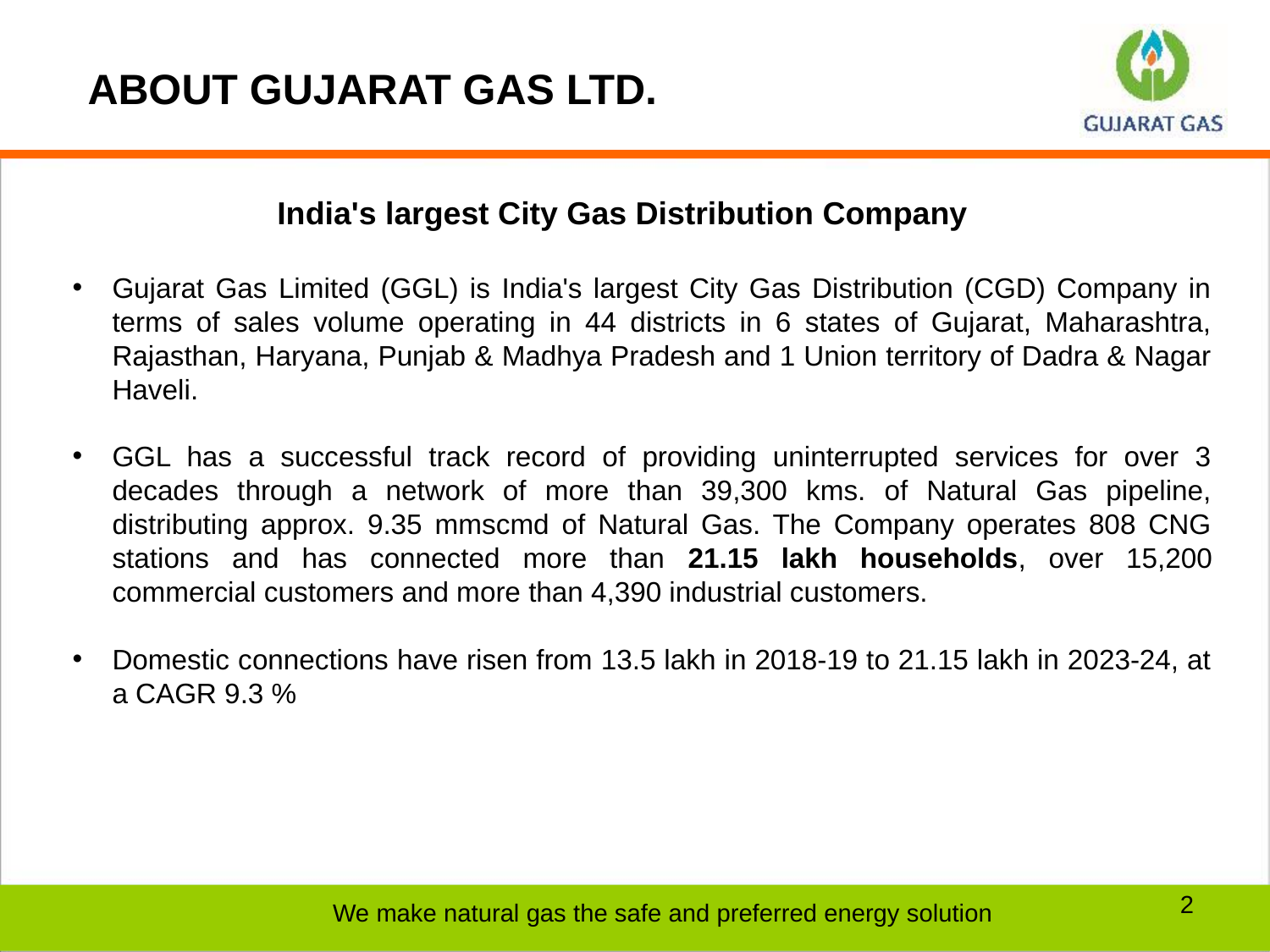

# About Gujarat gas ltd.
India's largest City Gas Distribution Company
Gujarat Gas Limited (GGL) is India's largest City Gas Distribution (CGD) Company in terms of sales volume operating in 44 districts in 6 states of Gujarat, Maharashtra, Rajasthan, Haryana, Punjab & Madhya Pradesh and 1 Union territory of Dadra & Nagar Haveli.

GGL has a successful track record of providing uninterrupted services for over 3 decades through a network of more than 39,300 kms. of Natural Gas pipeline, distributing approx. 9.35 mmscmd of Natural Gas. The Company operates 808 CNG stations and has connected more than 21.15 lakh households, over 15,200 commercial customers and more than 4,390 industrial customers.

Domestic connections have risen from 13.5 lakh in 2018-19 to 21.15 lakh in 2023-24, at a CAGR 9.3 %

2
We make natural gas the safe and preferred energy solution